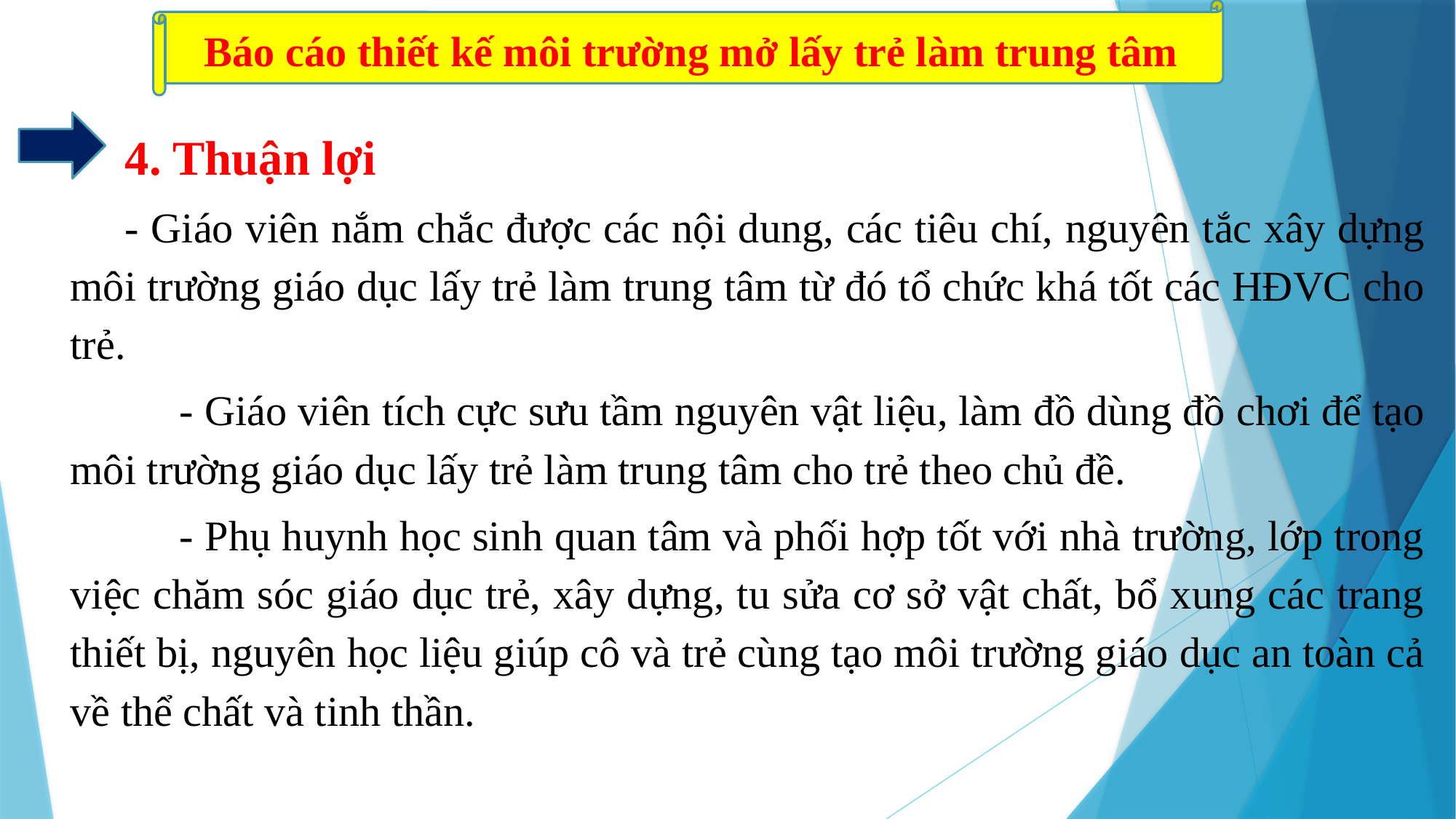

Báo cáo thiết kế môi trường mở lấy trẻ làm trung tâm

4. Thuận lợi
- Giáo viên nắm chắc được các nội dung, các tiêu chí, nguyên tắc xây dựng môi trường giáo dục lấy trẻ làm trung tâm từ đó tổ chức khá tốt các HĐVC cho trẻ.
	- Giáo viên tích cực sưu tầm nguyên vật liệu, làm đồ dùng đồ chơi để tạo môi trường giáo dục lấy trẻ làm trung tâm cho trẻ theo chủ đề.
	- Phụ huynh học sinh quan tâm và phối hợp tốt với nhà trường, lớp trong việc chăm sóc giáo dục trẻ, xây dựng, tu sửa cơ sở vật chất, bổ xung các trang thiết bị, nguyên học liệu giúp cô và trẻ cùng tạo môi trường giáo dục an toàn cả về thể chất và tinh thần.